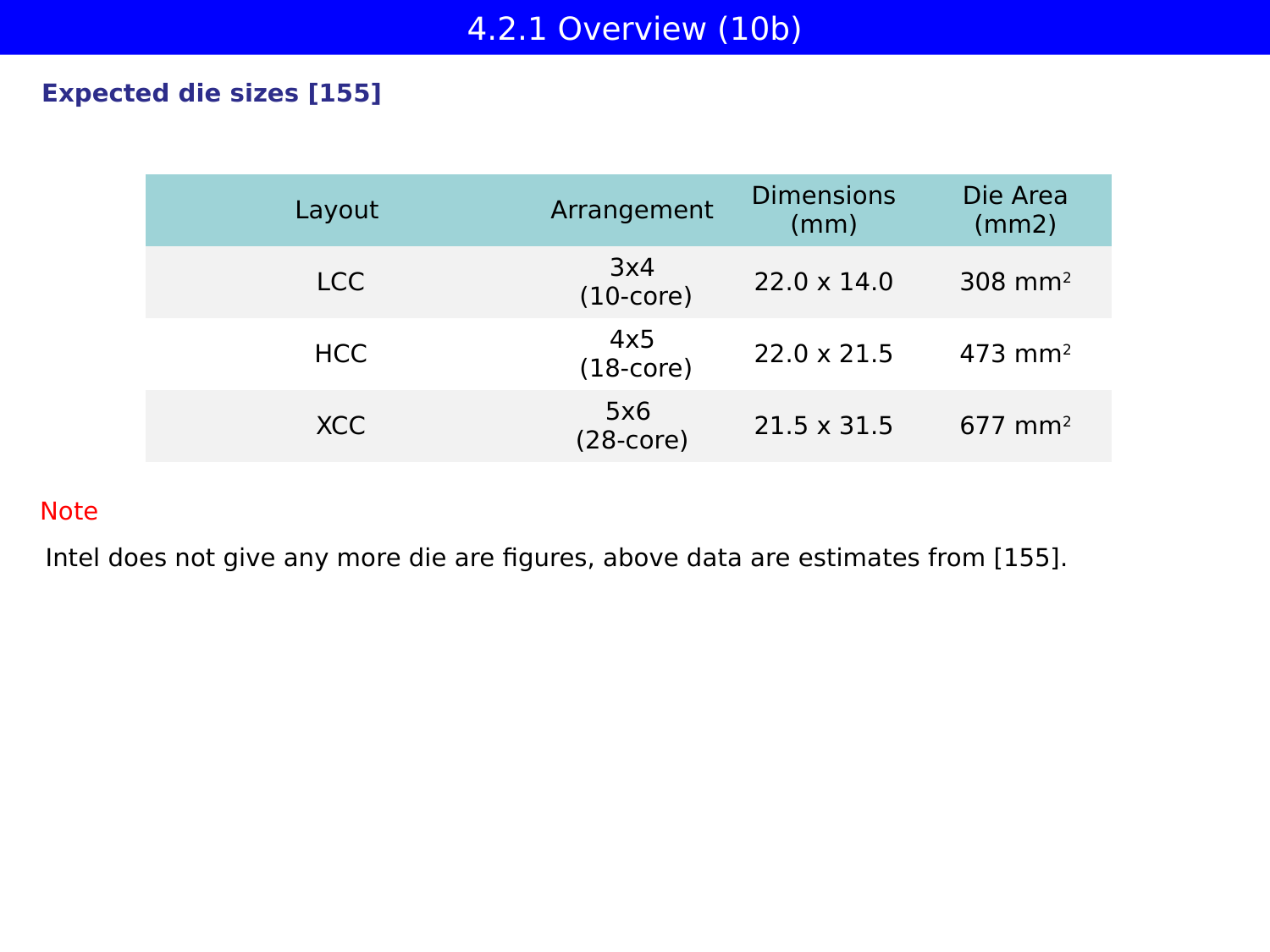

# 4.2.1 Overview (10b)
Expected die sizes [155]
| Layout | Arrangement | Dimensions (mm) | Die Area (mm2) |
| --- | --- | --- | --- |
| LCC | 3x4 (10-core) | 22.0 x 14.0 | 308 mm2 |
| HCC | 4x5 (18-core) | 22.0 x 21.5 | 473 mm2 |
| XCC | 5x6 (28-core) | 21.5 x 31.5 | 677 mm2 |

Note
Intel does not give any more die are figures, above data are estimates from [155].